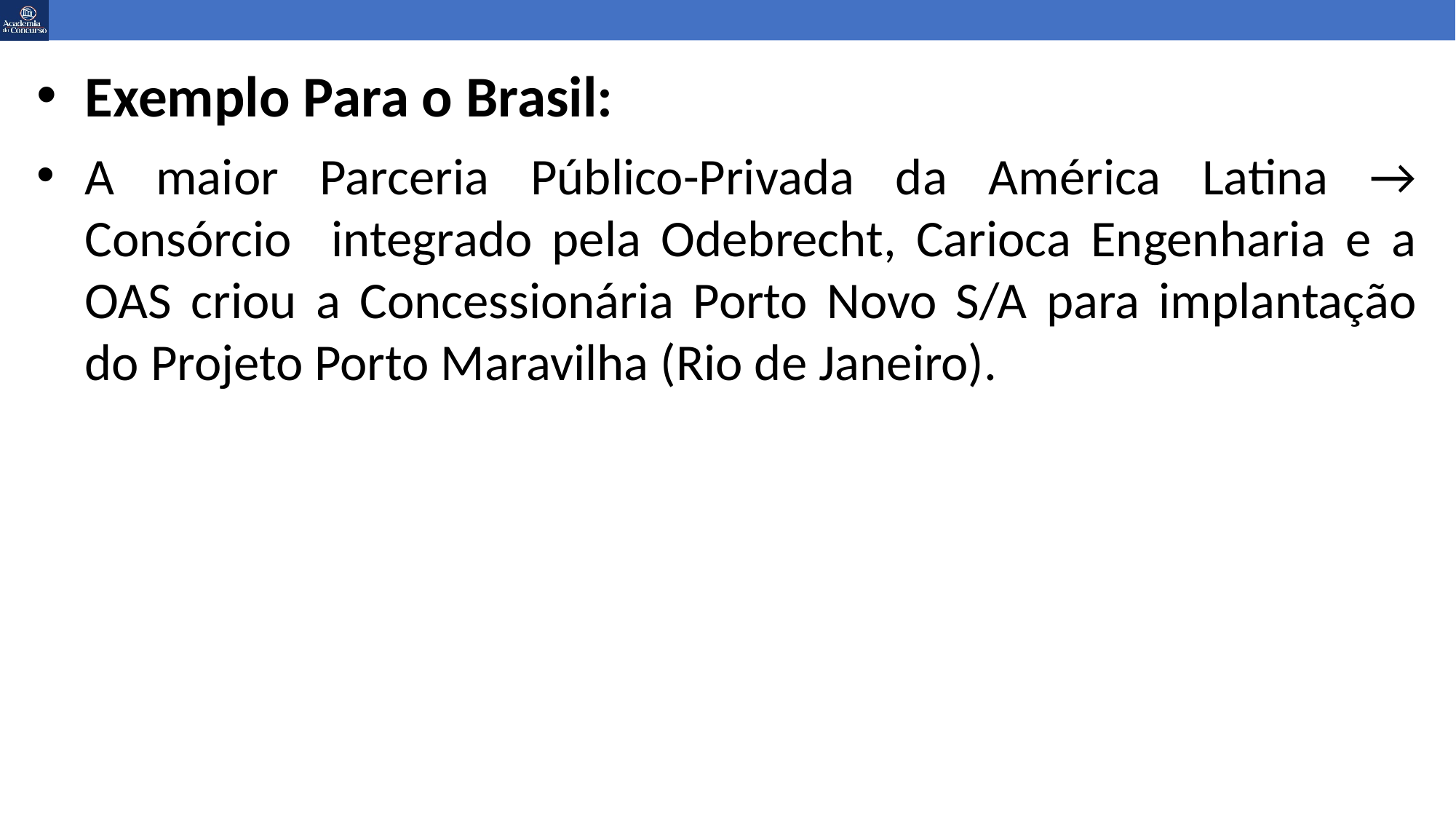

Exemplo Para o Brasil:

A maior Parceria Público-Privada da América Latina → Consórcio  integrado pela Odebrecht, Carioca Engenharia e a OAS criou a Concessionária Porto Novo S/A para implantação do Projeto Porto Maravilha (Rio de Janeiro).